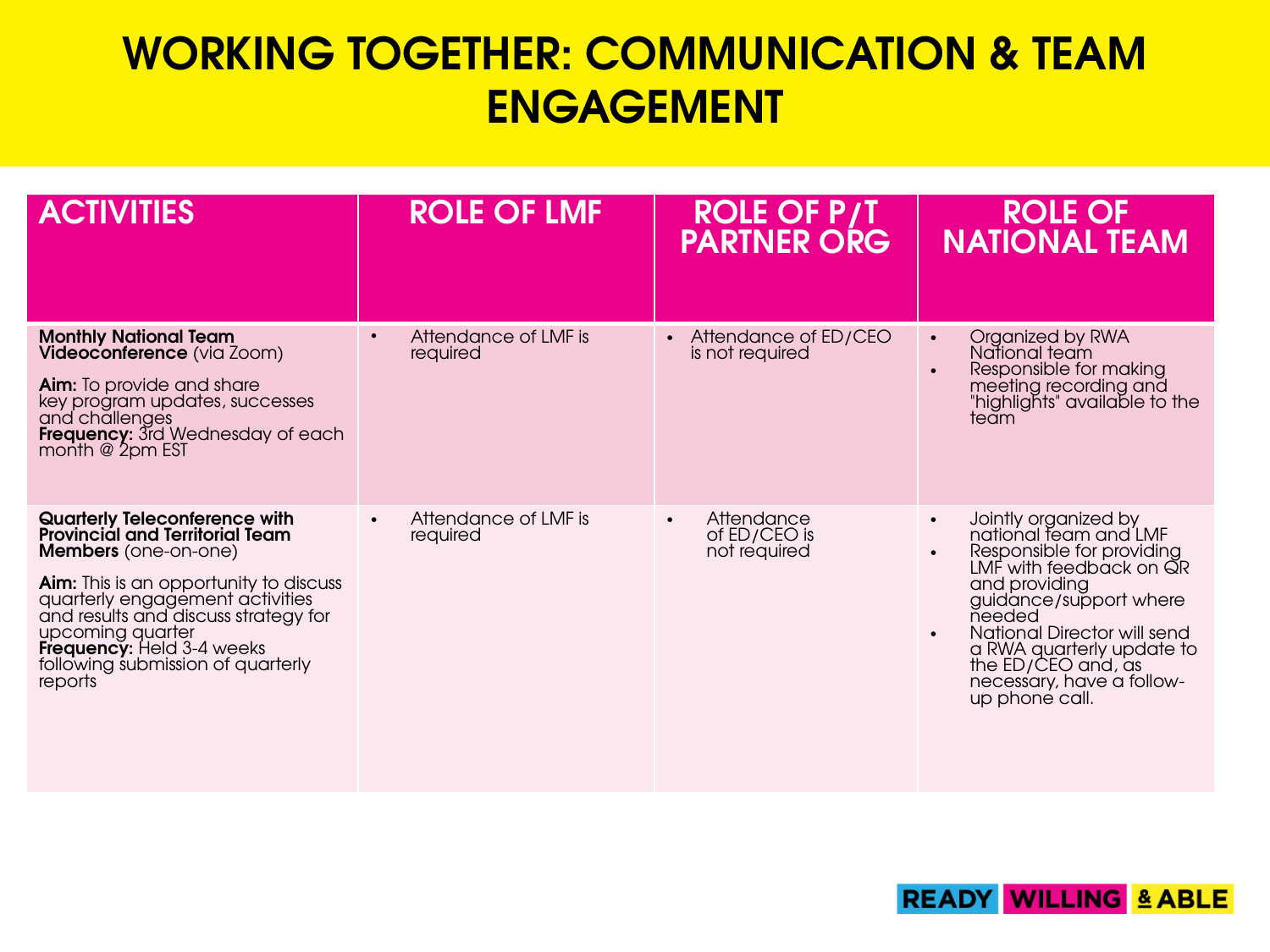

working together: COMMUNICATION & TEAM ENGAGEMENT

| ACTIVITIES | ROLE OF LMF | ROLE OF P/T PARTNER ORG | ROLE OF NATIONAL TEAM |
| --- | --- | --- | --- |
| Monthly National Team Videoconference (via Zoom) Aim: To provide and share key program updates, successes and challenges Frequency: 3rd Wednesday of each month @ 2pm EST | Attendance of LMF is required | Attendance of ED/CEO is not required | Organized by RWA National team Responsible for making meeting recording and "highlights" available to the team |
| Quarterly Teleconference with Provincial and Territorial Team Members (one-on-one) Aim: This is an opportunity to discuss quarterly engagement activities and results and discuss strategy for upcoming quarter Frequency: Held 3-4 weeks following submission of quarterly reports | Attendance of LMF is required | Attendance of ED/CEO is not required | Jointly organized by national team and LMF Responsible for providing LMF with feedback on QR and providing guidance/support where needed National Director will send a RWA quarterly update to the ED/CEO and, as necessary, have a follow-up phone call. |